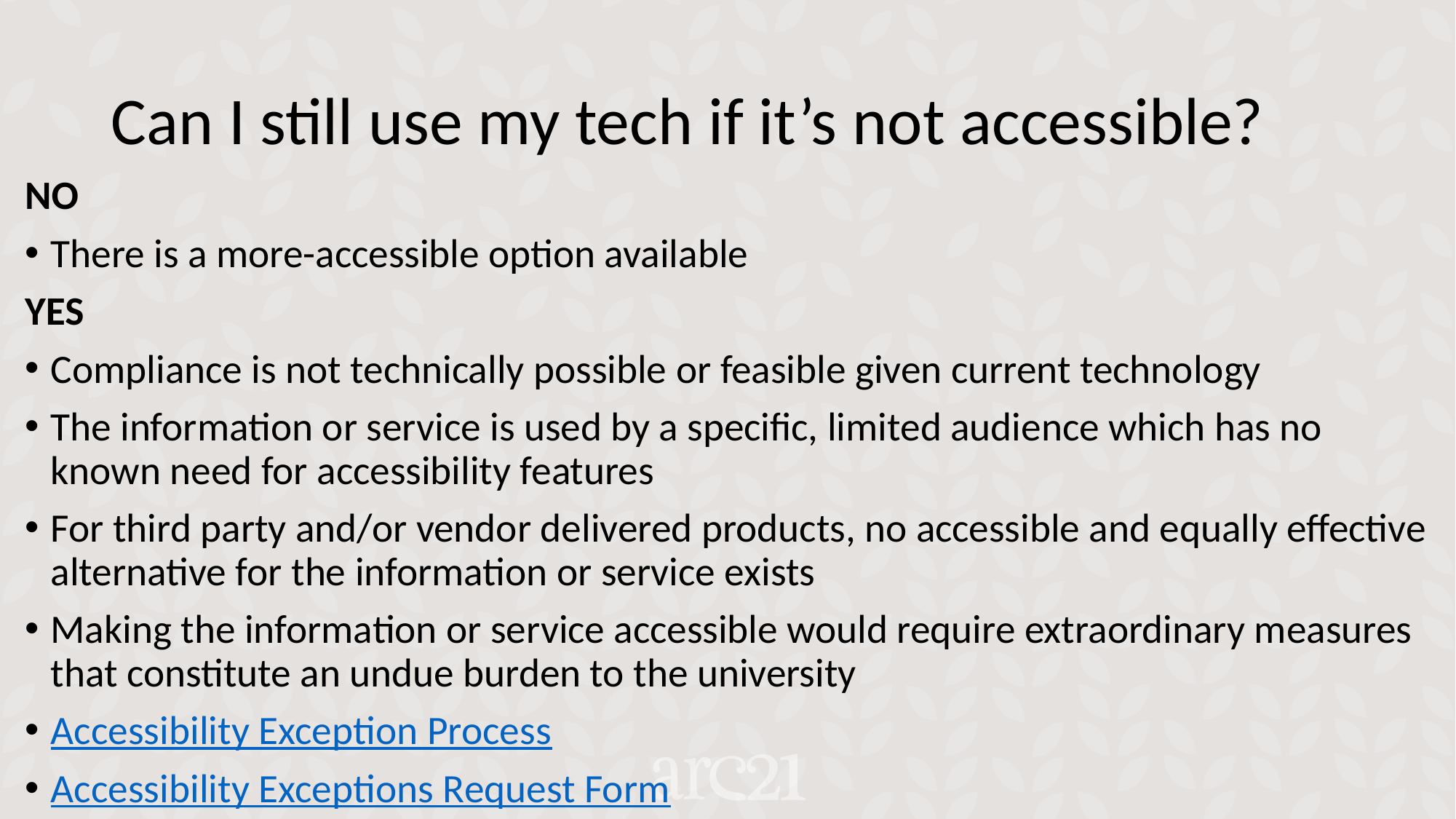

# Can I still use my tech if it’s not accessible?
NO
There is a more-accessible option available
YES
Compliance is not technically possible or feasible given current technology
The information or service is used by a specific, limited audience which has no known need for accessibility features
For third party and/or vendor delivered products, no accessible and equally effective alternative for the information or service exists
Making the information or service accessible would require extraordinary measures that constitute an undue burden to the university
Accessibility Exception Process
Accessibility Exceptions Request Form